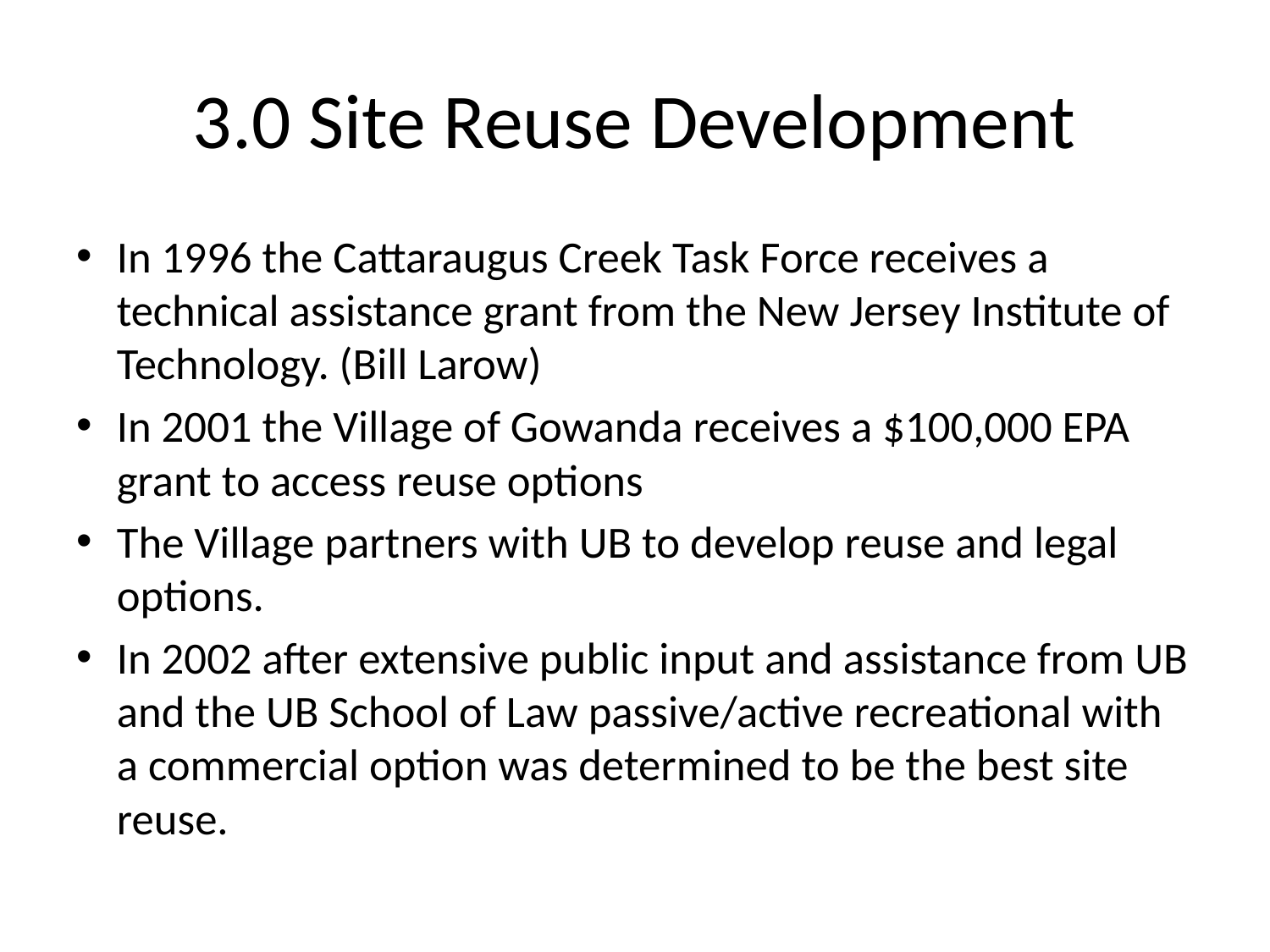

# 3.0 Site Reuse Development
In 1996 the Cattaraugus Creek Task Force receives a technical assistance grant from the New Jersey Institute of Technology. (Bill Larow)
In 2001 the Village of Gowanda receives a $100,000 EPA grant to access reuse options
The Village partners with UB to develop reuse and legal options.
In 2002 after extensive public input and assistance from UB and the UB School of Law passive/active recreational with a commercial option was determined to be the best site reuse.